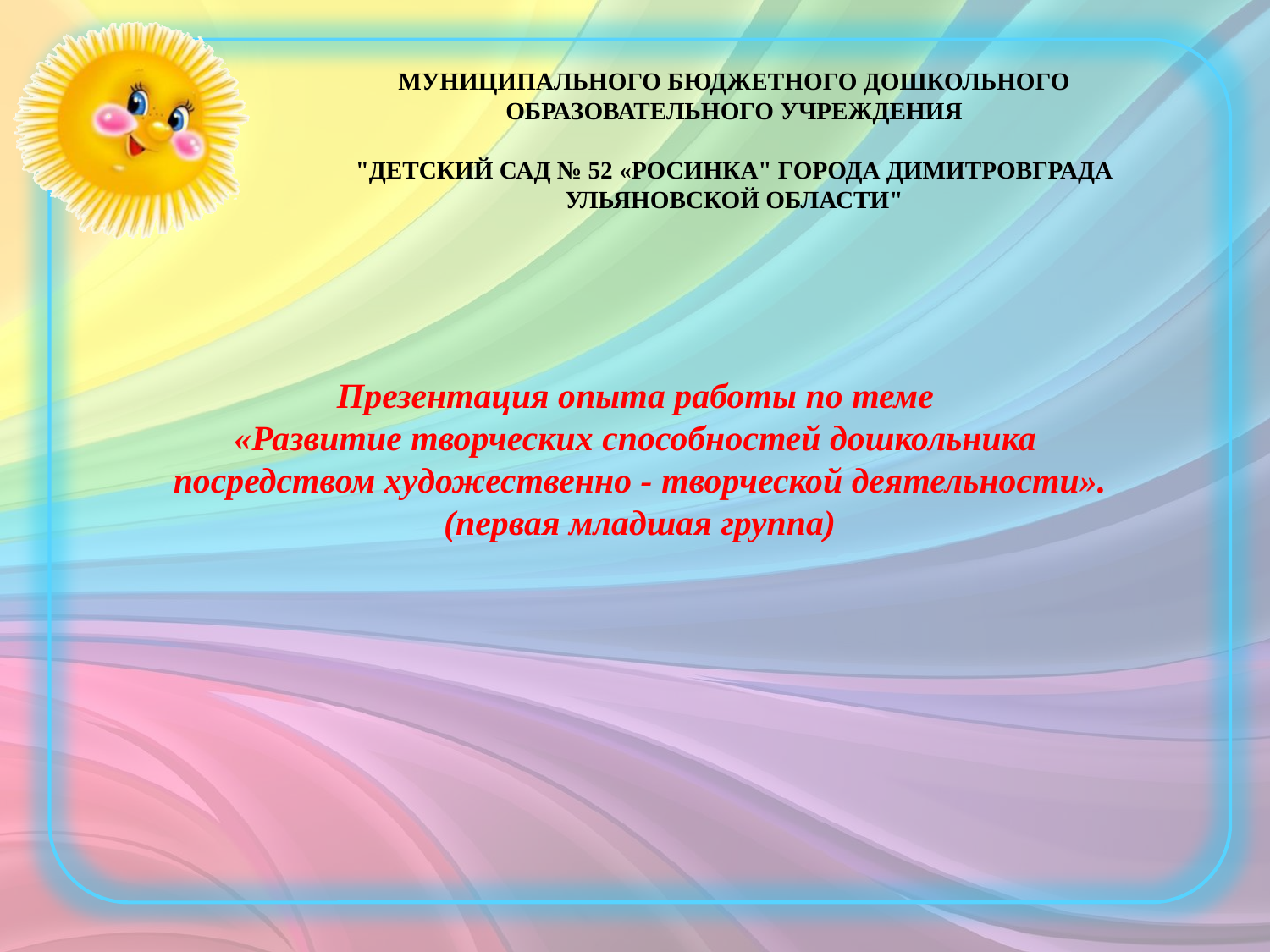

МУНИЦИПАЛЬНОГО БЮДЖЕТНОГО ДОШКОЛЬНОГО ОБРАЗОВАТЕЛЬНОГО УЧРЕЖДЕНИЯ

"ДЕТСКИЙ САД № 52 «РОСИНКА" ГОРОДА ДИМИТРОВГРАДА УЛЬЯНОВСКОЙ ОБЛАСТИ"
Презентация опыта работы по теме
«Развитие творческих способностей дошкольника
посредством художественно - творческой деятельности».
(первая младшая группа)